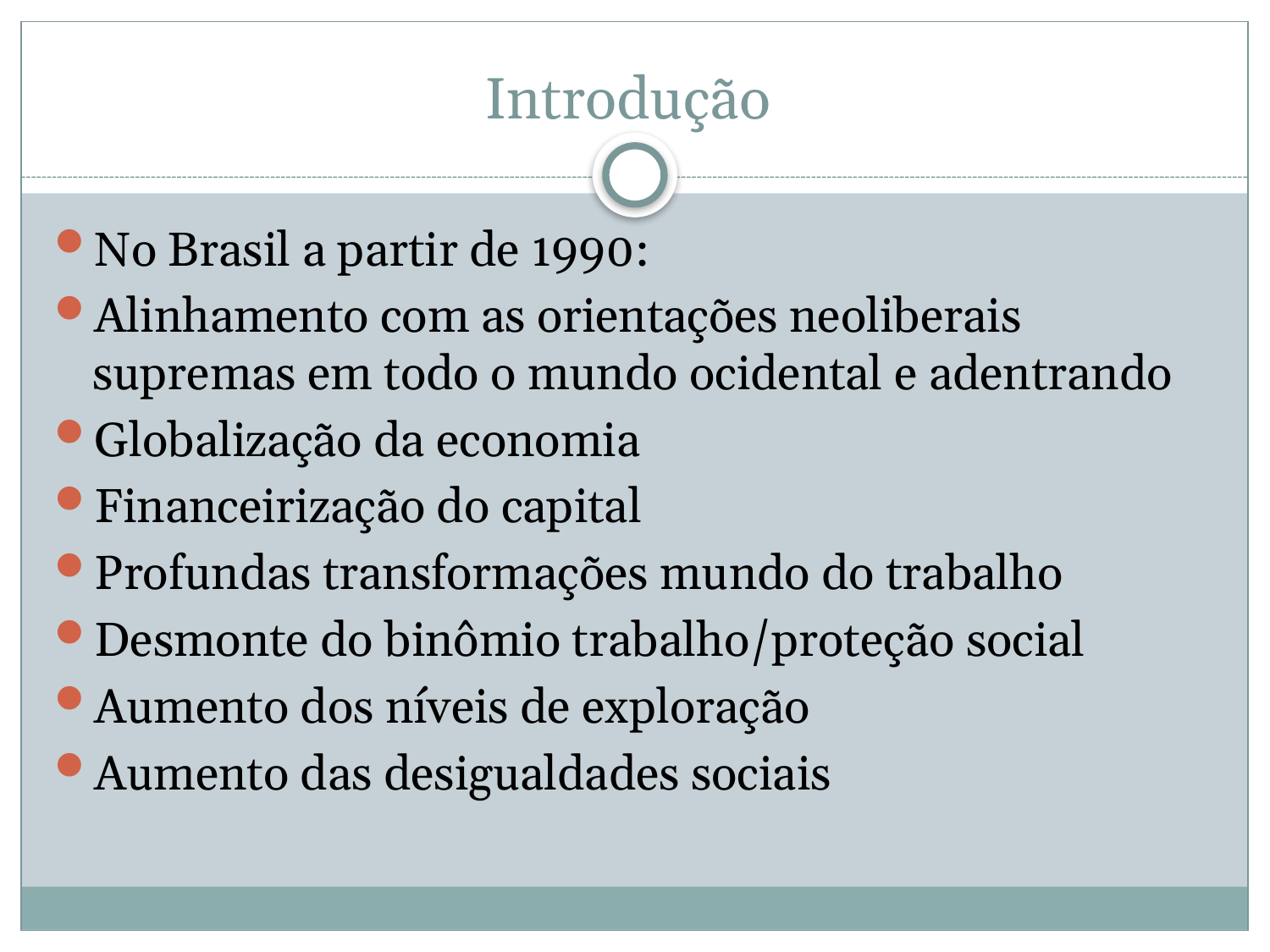

# Introdução
No Brasil a partir de 1990:
Alinhamento com as orientações neoliberais supremas em todo o mundo ocidental e adentrando
Globalização da economia
Financeirização do capital
Profundas transformações mundo do trabalho
Desmonte do binômio trabalho/proteção social
Aumento dos níveis de exploração
Aumento das desigualdades sociais